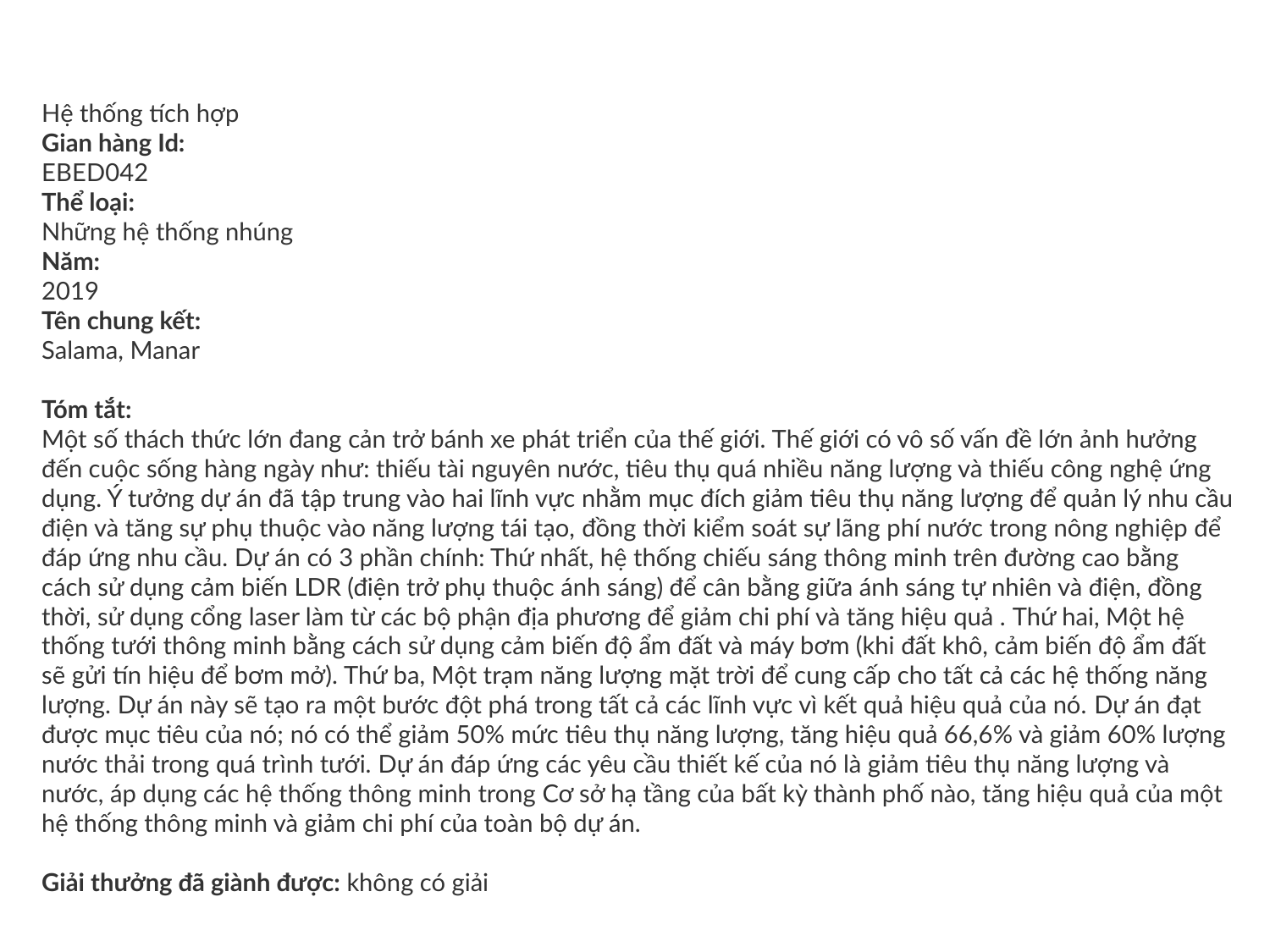

Hệ thống tích hợp
Gian hàng Id: 
EBED042
Thể loại: 
Những hệ thống nhúng
Năm: 
2019
Tên chung kết: 
Salama, Manar
Tóm tắt:
Một số thách thức lớn đang cản trở bánh xe phát triển của thế giới. Thế giới có vô số vấn đề lớn ảnh hưởng đến cuộc sống hàng ngày như: thiếu tài nguyên nước, tiêu thụ quá nhiều năng lượng và thiếu công nghệ ứng dụng. Ý tưởng dự án đã tập trung vào hai lĩnh vực nhằm mục đích giảm tiêu thụ năng lượng để quản lý nhu cầu điện và tăng sự phụ thuộc vào năng lượng tái tạo, đồng thời kiểm soát sự lãng phí nước trong nông nghiệp để đáp ứng nhu cầu. Dự án có 3 phần chính: Thứ nhất, hệ thống chiếu sáng thông minh trên đường cao bằng cách sử dụng cảm biến LDR (điện trở phụ thuộc ánh sáng) để cân bằng giữa ánh sáng tự nhiên và điện, đồng thời, sử dụng cổng laser làm từ các bộ phận địa phương để giảm chi phí và tăng hiệu quả . Thứ hai, Một hệ thống tưới thông minh bằng cách sử dụng cảm biến độ ẩm đất và máy bơm (khi đất khô, cảm biến độ ẩm đất sẽ gửi tín hiệu để bơm mở). Thứ ba, Một trạm năng lượng mặt trời để cung cấp cho tất cả các hệ thống năng lượng. Dự án này sẽ tạo ra một bước đột phá trong tất cả các lĩnh vực vì kết quả hiệu quả của nó. Dự án đạt được mục tiêu của nó; nó có thể giảm 50% mức tiêu thụ năng lượng, tăng hiệu quả 66,6% và giảm 60% lượng nước thải trong quá trình tưới. Dự án đáp ứng các yêu cầu thiết kế của nó là giảm tiêu thụ năng lượng và nước, áp dụng các hệ thống thông minh trong Cơ sở hạ tầng của bất kỳ thành phố nào, tăng hiệu quả của một hệ thống thông minh và giảm chi phí của toàn bộ dự án.

Giải thưởng đã giành được: không có giải